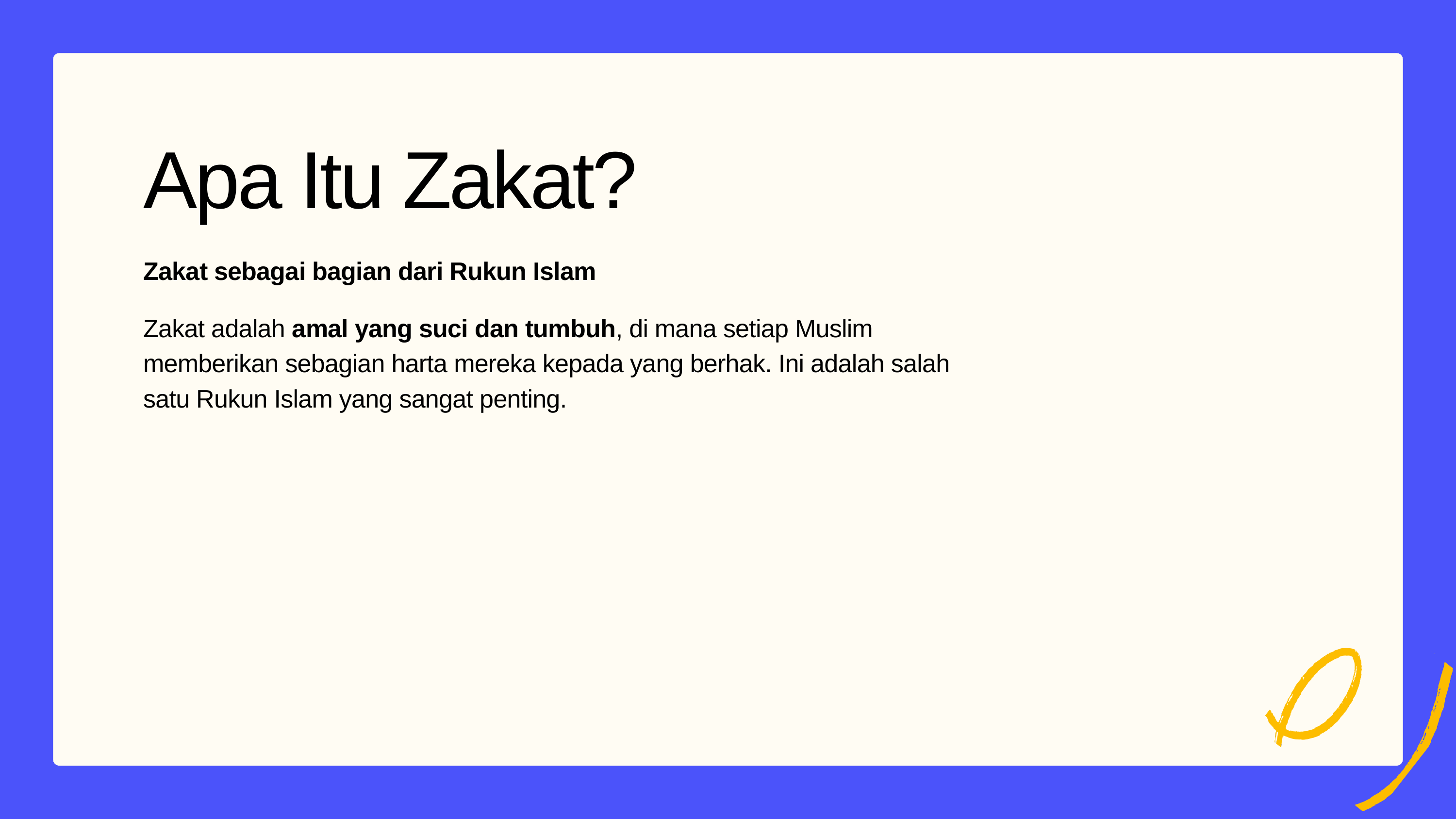

Apa Itu Zakat?
Zakat sebagai bagian dari Rukun Islam
Zakat adalah amal yang suci dan tumbuh, di mana setiap Muslim memberikan sebagian harta mereka kepada yang berhak. Ini adalah salah satu Rukun Islam yang sangat penting.

2